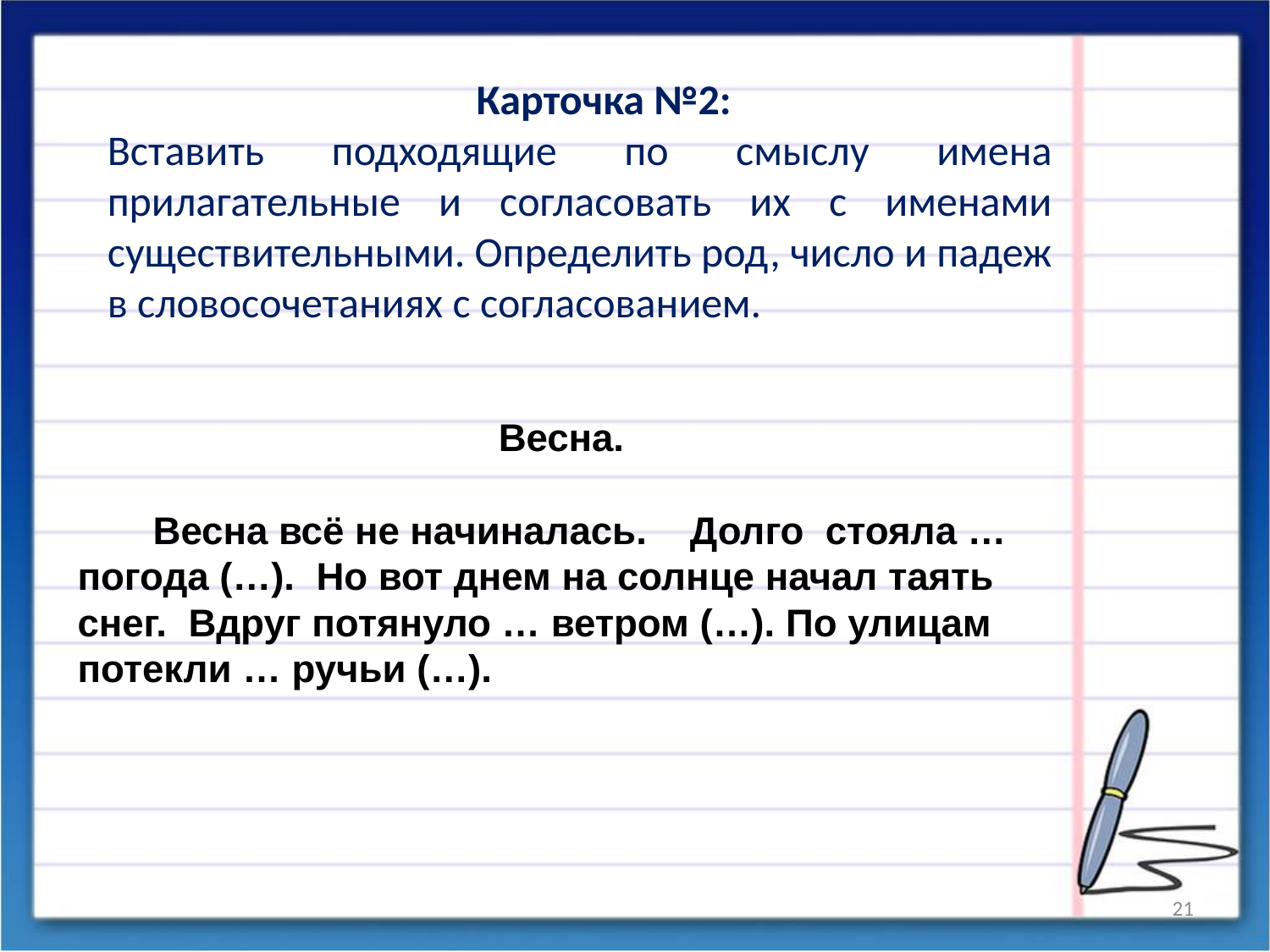

Карточка №2:
Вставить подходящие по смыслу имена прилагательные и согласовать их с именами существительными. Определить род, число и падеж в словосочетаниях с согласованием.
# Весна. Весна всё не начиналась.    Долго  стояла … погода (…).  Но вот днем на солнце начал таять снег.  Вдруг потянуло … ветром (…). По улицам потекли … ручьи (…).
21